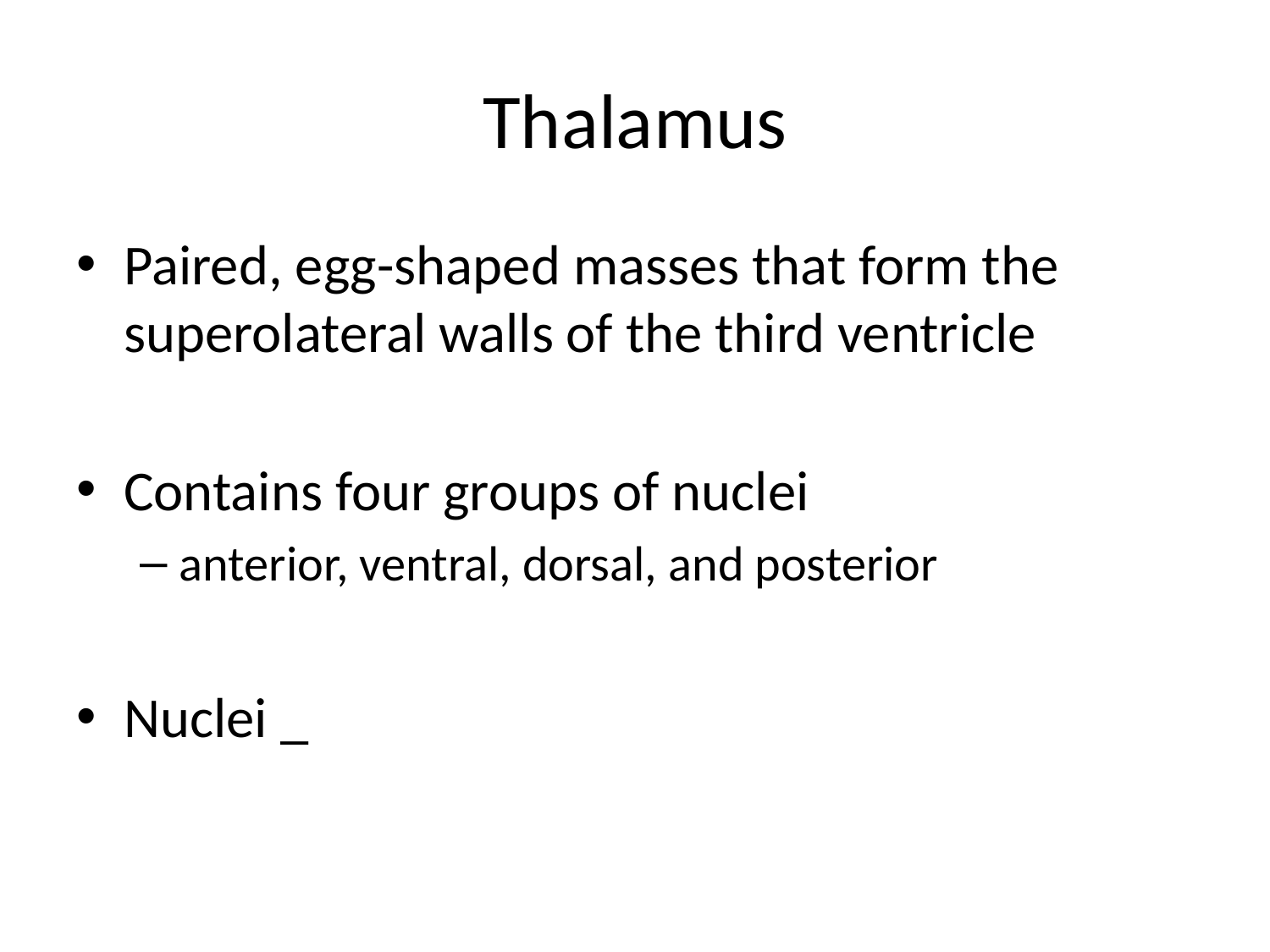

# Thalamus
Paired, egg-shaped masses that form the superolateral walls of the third ventricle

Contains four groups of nuclei
anterior, ventral, dorsal, and posterior

Nuclei _